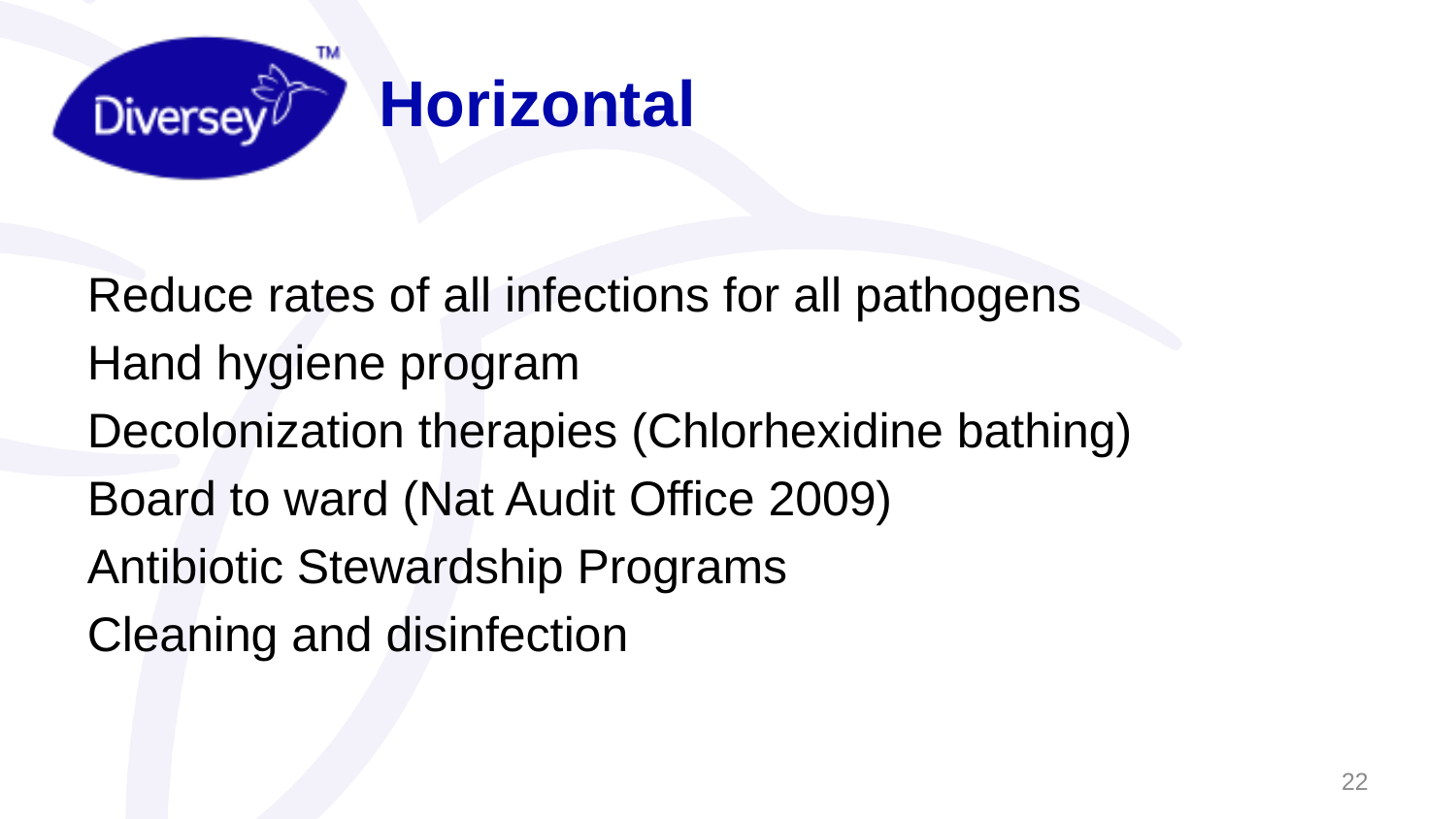

# Horizontal
Reduce rates of all infections for all pathogens
Hand hygiene program
Decolonization therapies (Chlorhexidine bathing)
Board to ward (Nat Audit Office 2009)
Antibiotic Stewardship Programs
Cleaning and disinfection

22